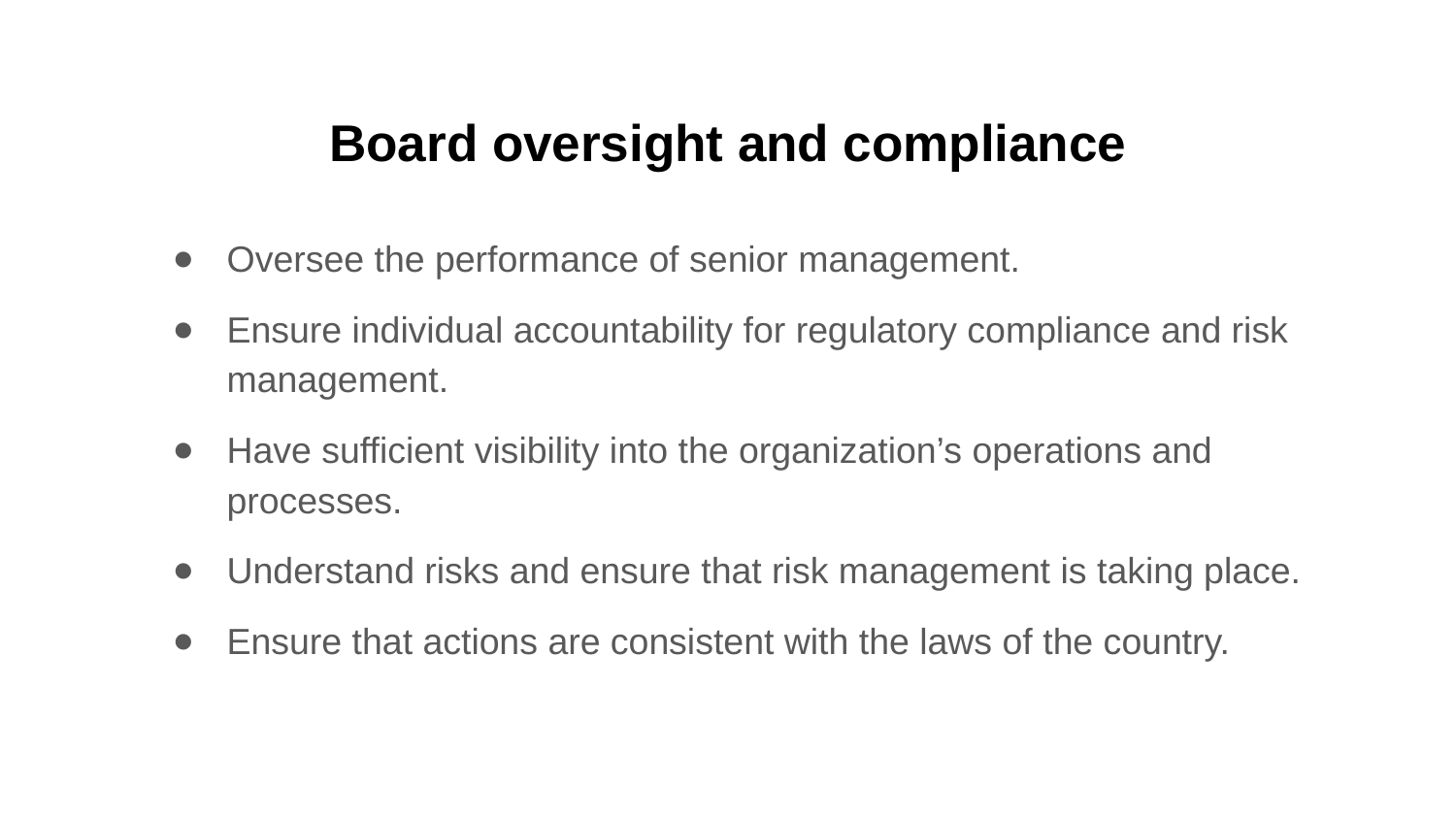

# Board oversight and compliance

Oversee the performance of senior management.
Ensure individual accountability for regulatory compliance and risk management.
Have sufficient visibility into the organization’s operations and processes.
Understand risks and ensure that risk management is taking place.
Ensure that actions are consistent with the laws of the country.